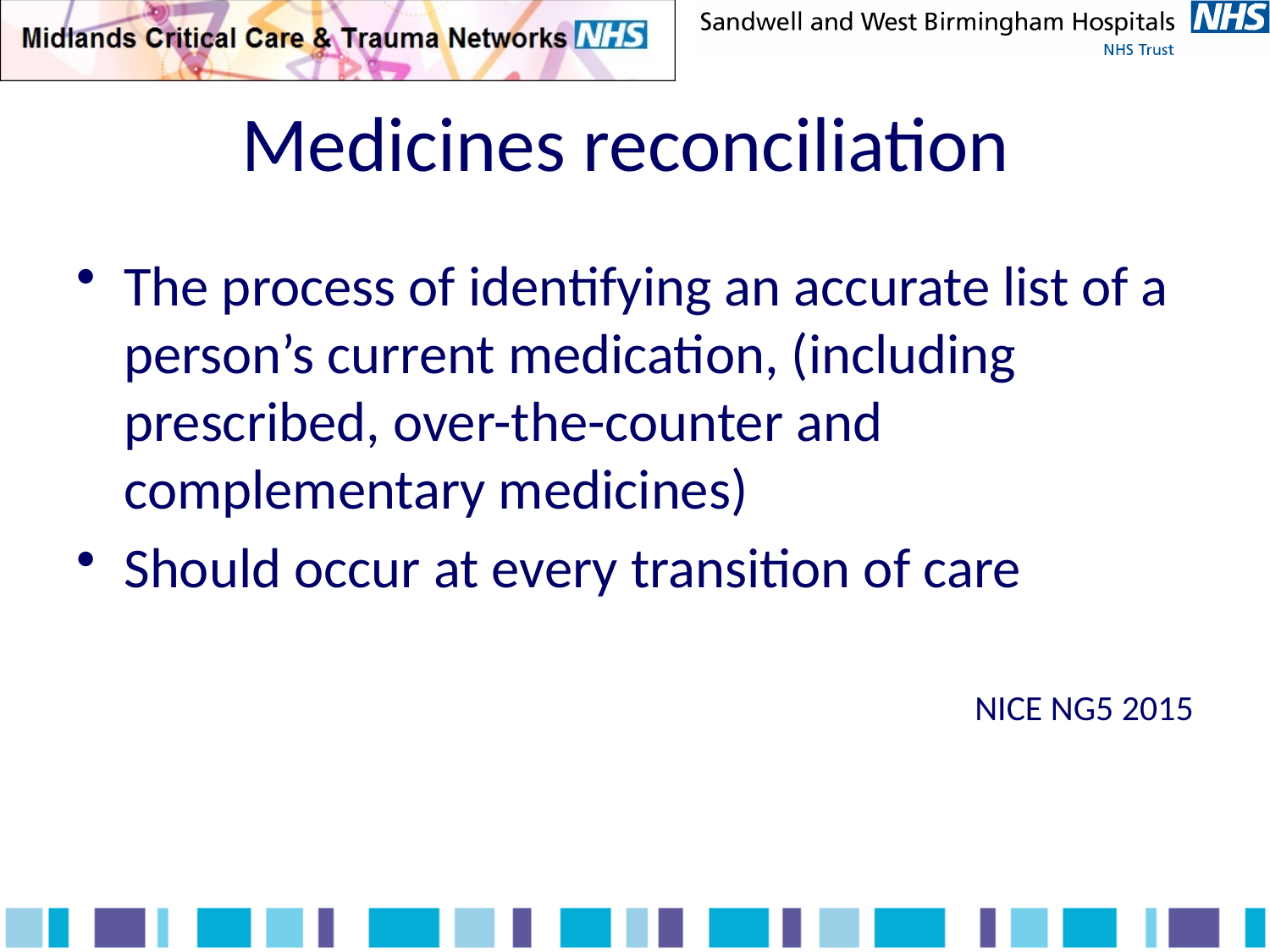

# Medicines reconciliation
The process of identifying an accurate list of a person’s current medication, (including prescribed, over-the-counter and complementary medicines)
Should occur at every transition of care

NICE NG5 2015